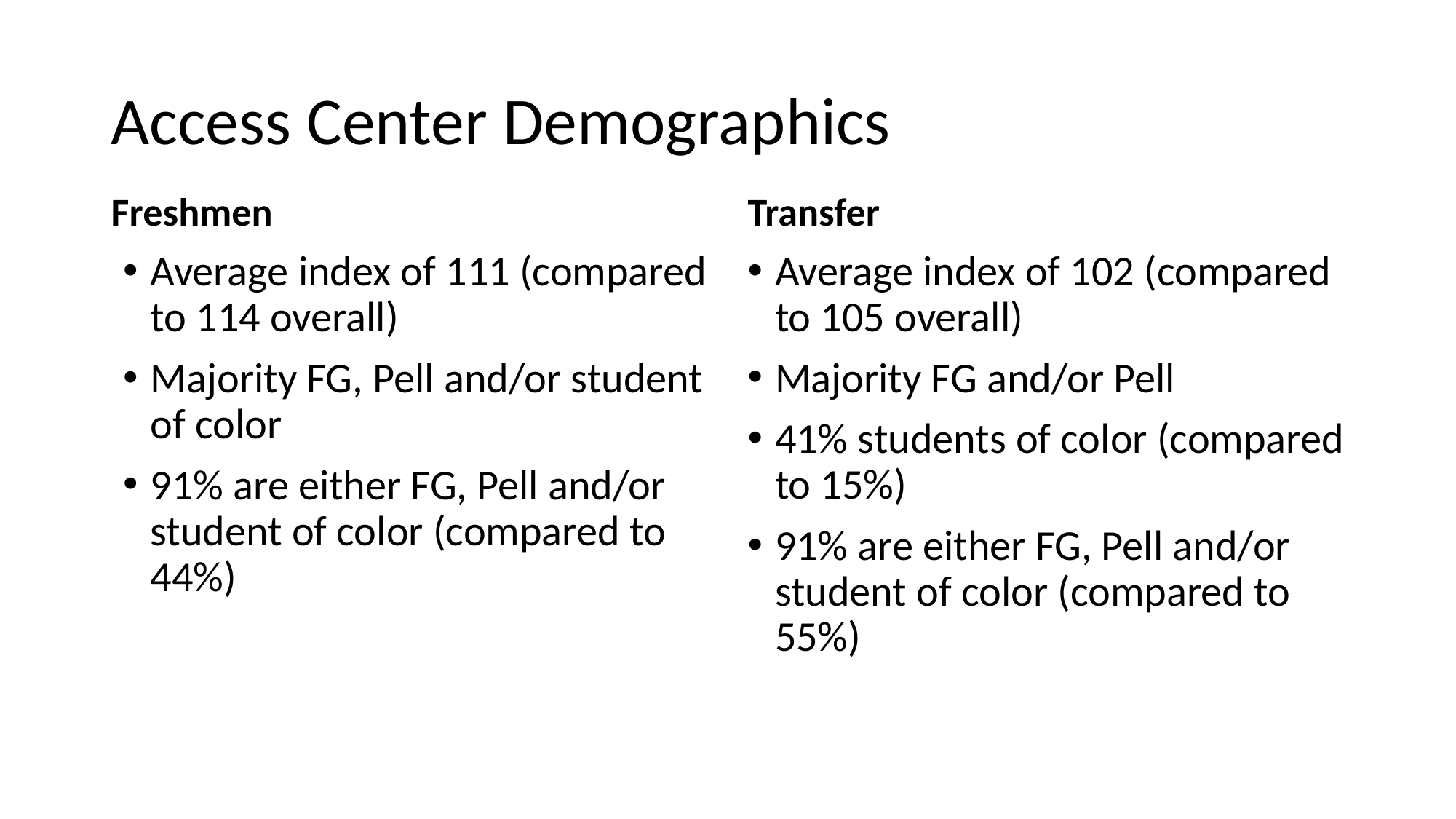

# Access Center Demographics
Freshmen
Transfer
Average index of 111 (compared to 114 overall)
Majority FG, Pell and/or student of color
91% are either FG, Pell and/or student of color (compared to 44%)
Average index of 102 (compared to 105 overall)
Majority FG and/or Pell
41% students of color (compared to 15%)
91% are either FG, Pell and/or student of color (compared to 55%)